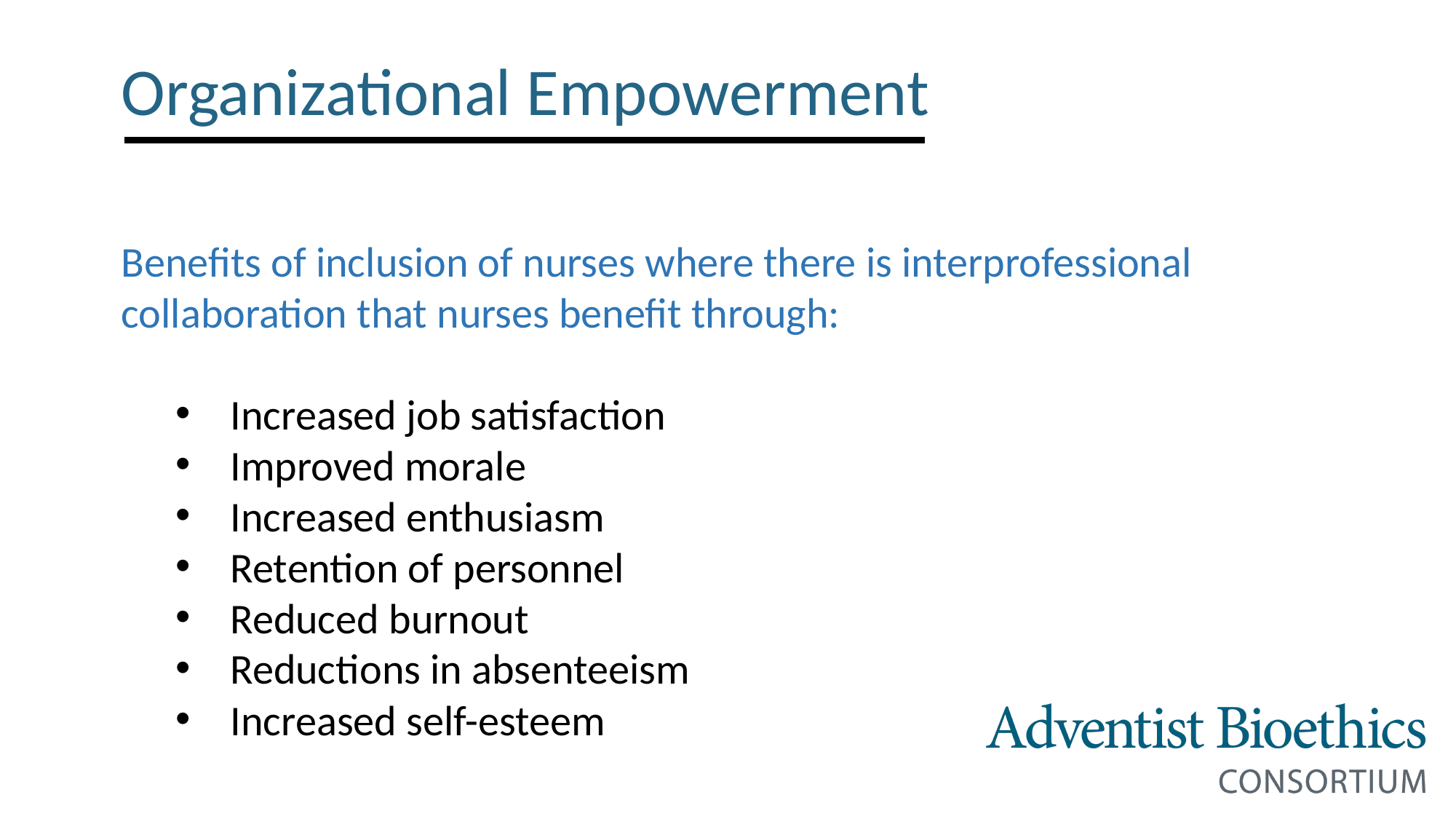

# Organizational Empowerment

Benefits of inclusion of nurses where there is interprofessional collaboration that nurses benefit through:

Increased job satisfaction
Improved morale
Increased enthusiasm
Retention of personnel
Reduced burnout
Reductions in absenteeism
Increased self-esteem